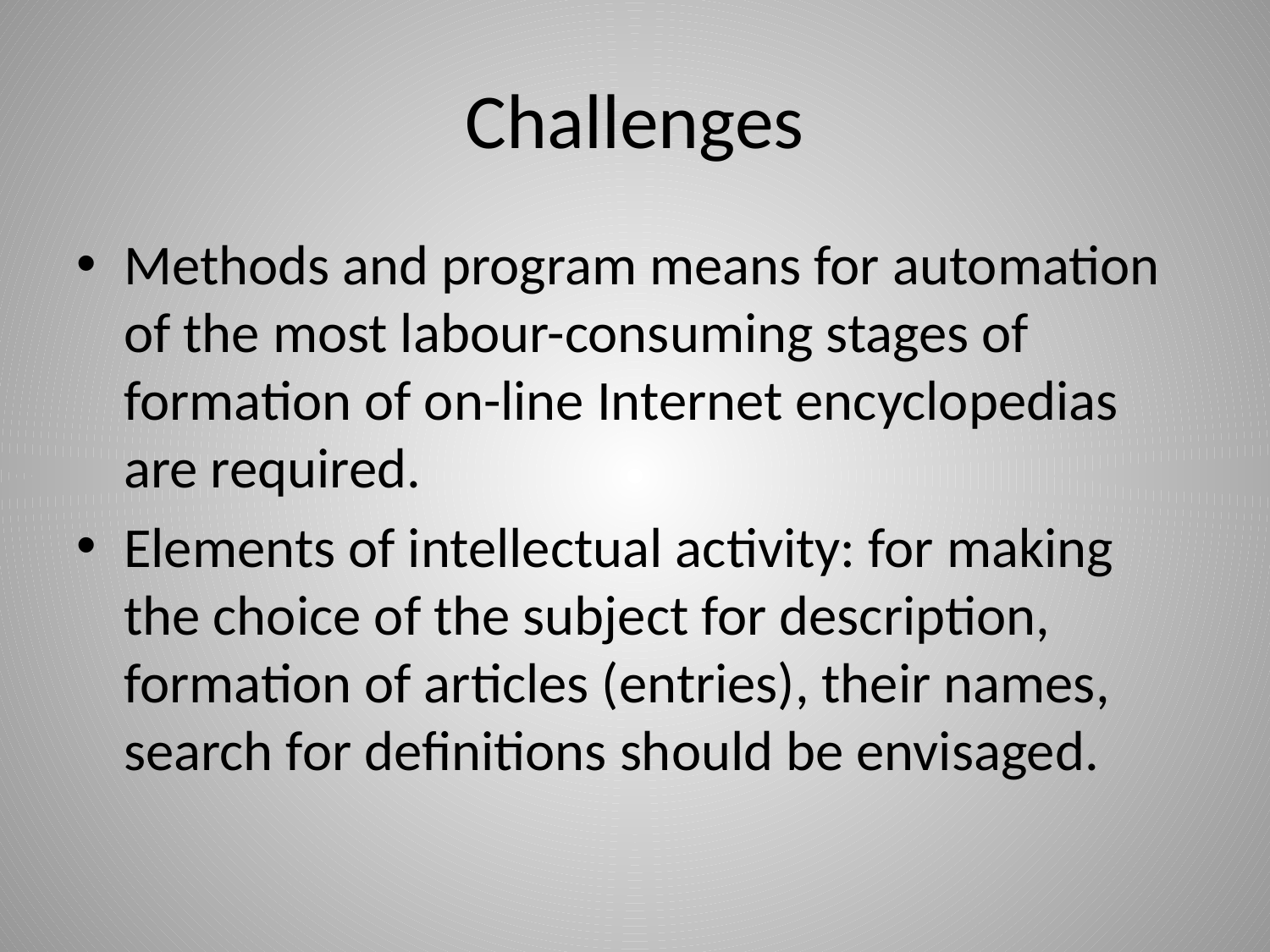

# Challenges
Methods and program means for automation of the most labour-consuming stages of formation of on-line Internet encyclopedias are required.
Elements of intellectual activity: for making the choice of the subject for description, formation of articles (entries), their names, search for definitions should be envisaged.